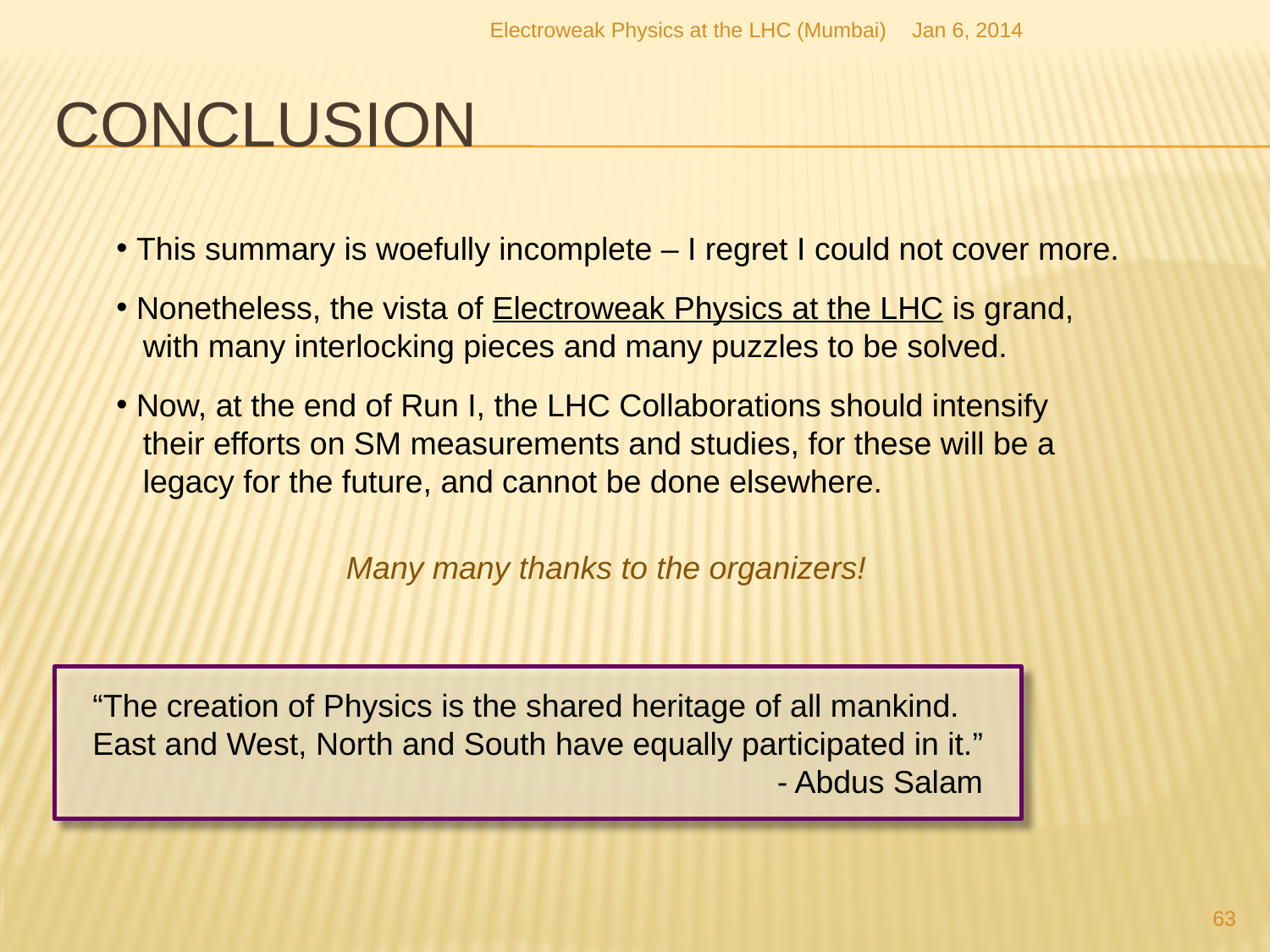

Electroweak Physics at the LHC (Mumbai)
Jan 6, 2014
# Conclusion
 This summary is woefully incomplete – I regret I could not cover more.
 Nonetheless, the vista of Electroweak Physics at the LHC is grand,
   with many interlocking pieces and many puzzles to be solved.
 Now, at the end of Run I, the LHC Collaborations should intensify
   their efforts on SM measurements and studies, for these will be a
   legacy for the future, and cannot be done elsewhere.
Many many thanks to the organizers!
“The creation of Physics is the shared heritage of all mankind.
East and West, North and South have equally participated in it.”
                                                                             - Abdus Salam
63